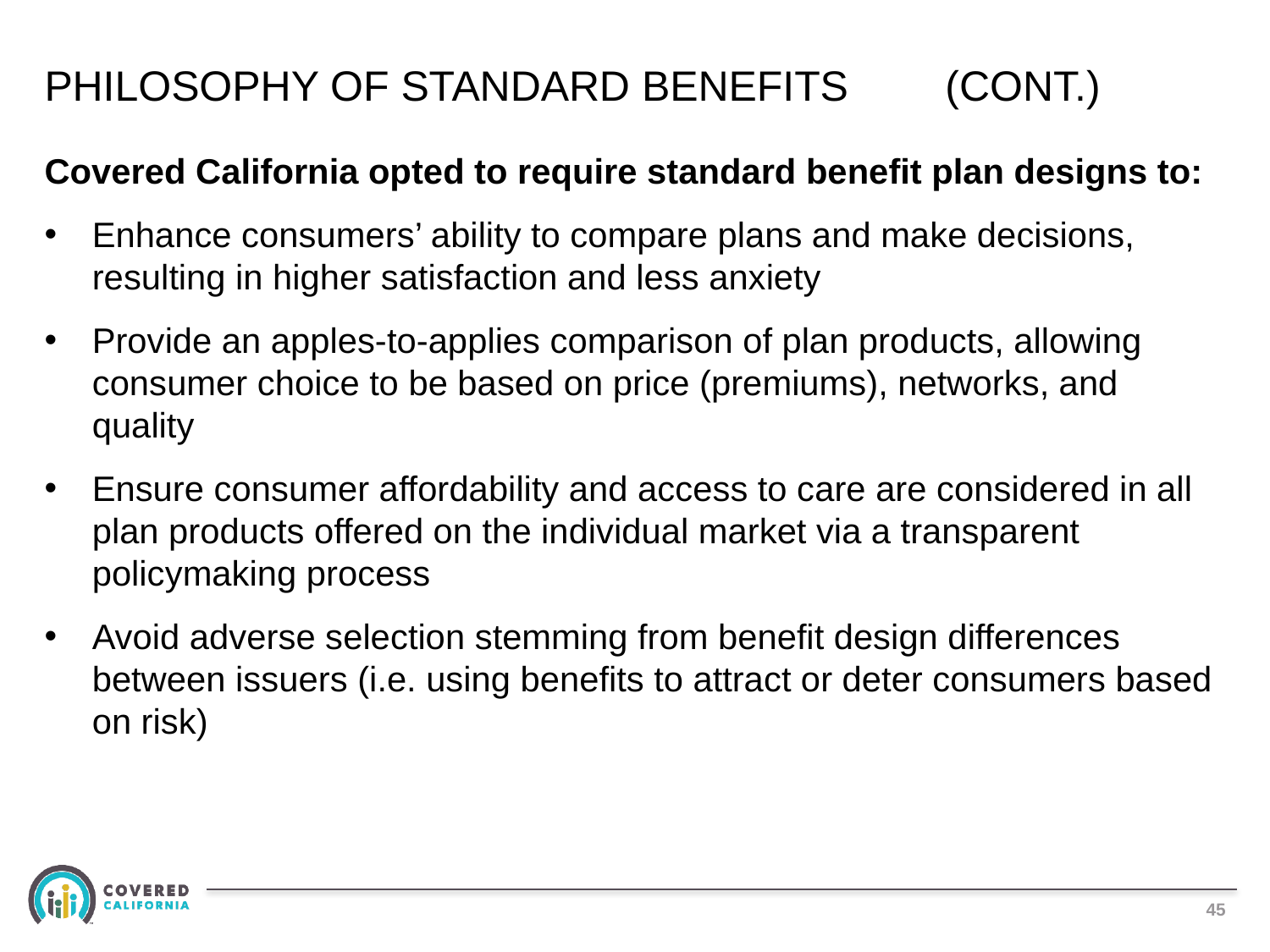

# PHILOSOPHY OF STANDARD BENEFITS	 (CONT.)
Covered California opted to require standard benefit plan designs to:
Enhance consumers’ ability to compare plans and make decisions, resulting in higher satisfaction and less anxiety
Provide an apples-to-applies comparison of plan products, allowing consumer choice to be based on price (premiums), networks, and quality
Ensure consumer affordability and access to care are considered in all plan products offered on the individual market via a transparent policymaking process
Avoid adverse selection stemming from benefit design differences between issuers (i.e. using benefits to attract or deter consumers based on risk)
45